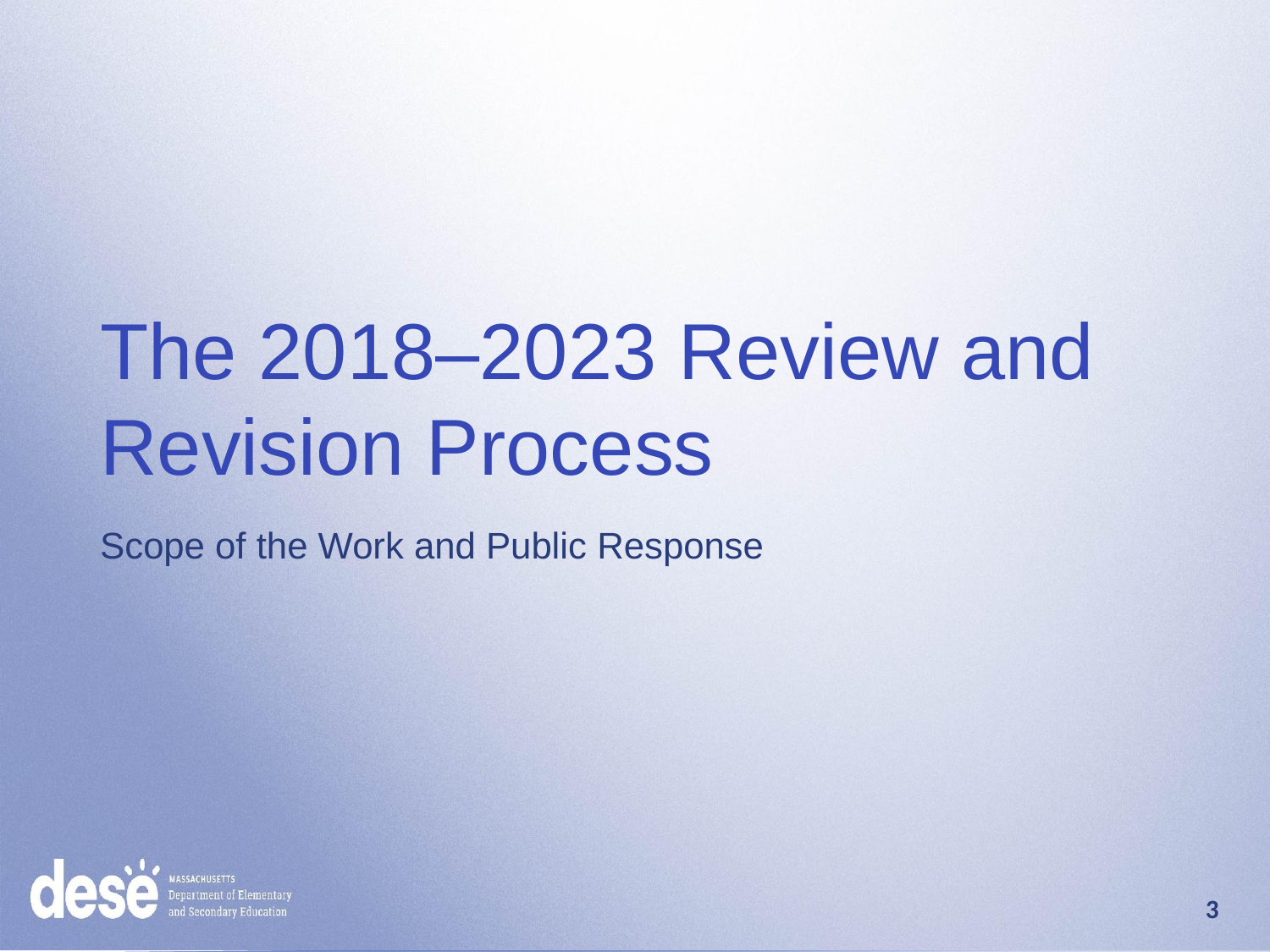

# The 2018–2023 Review and Revision Process
Scope of the Work and Public Response